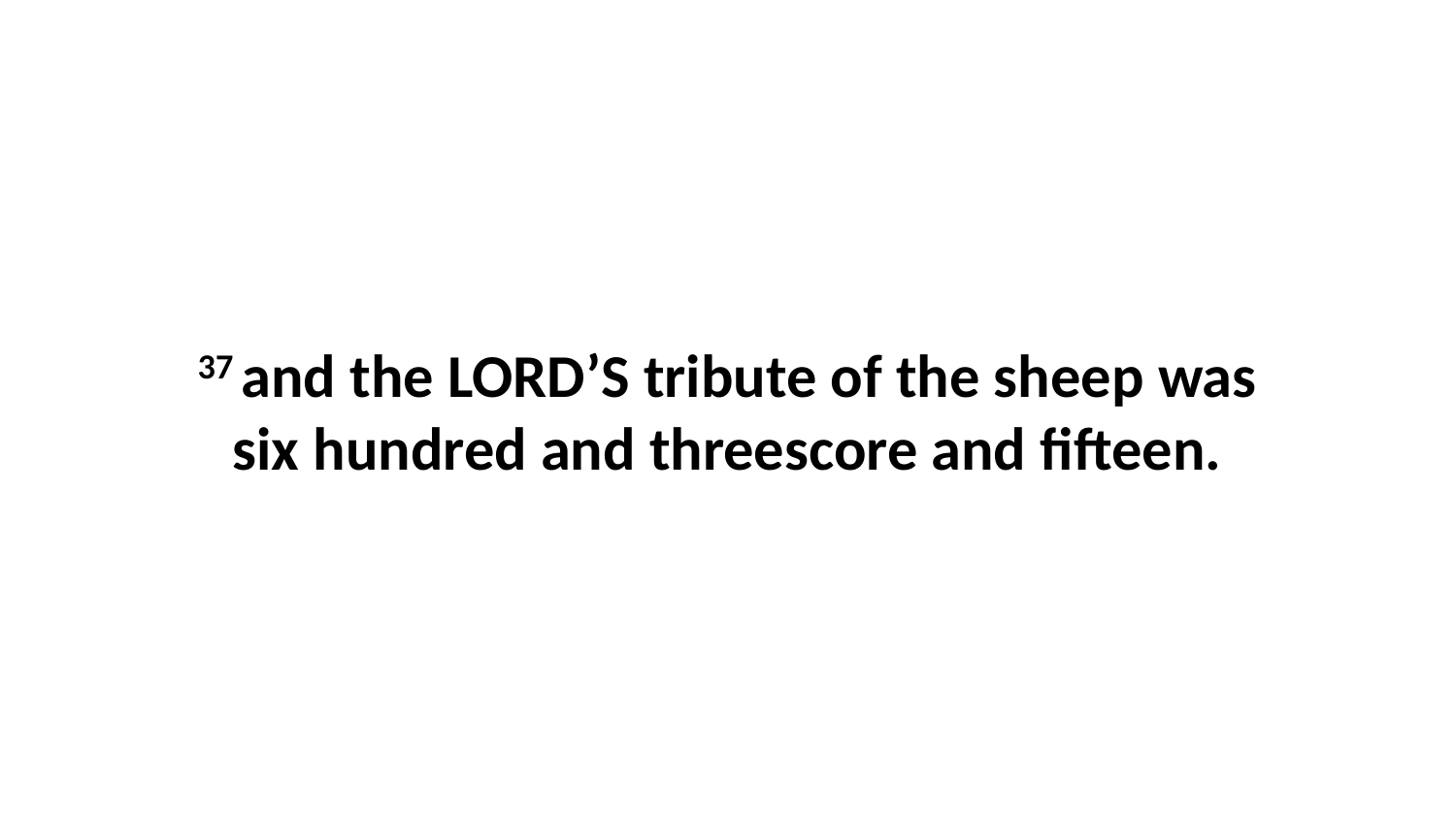

37 and the LORD’S tribute of the sheep was six hundred and threescore and fifteen.